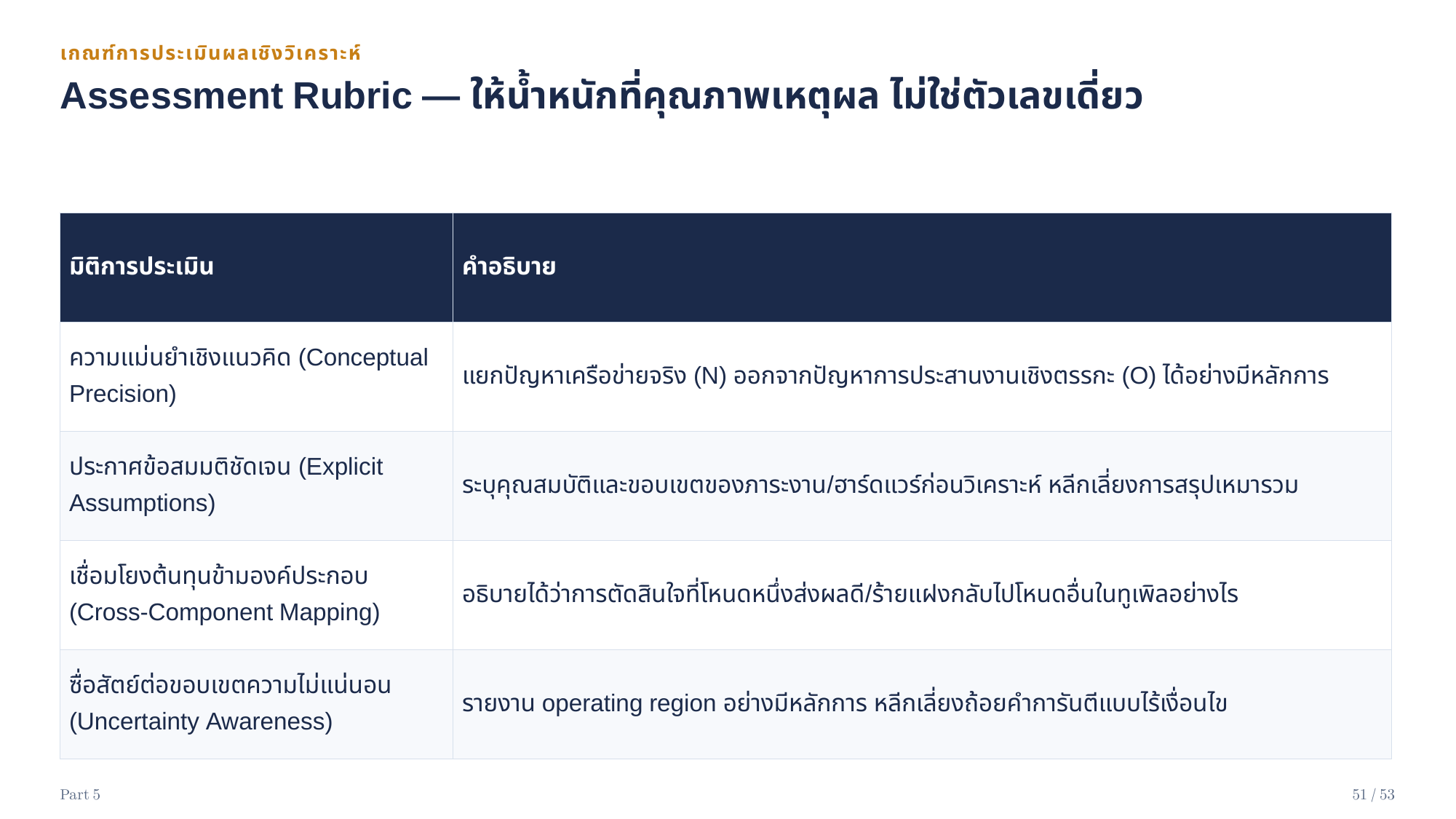

เกณฑ์การประเมินผลเชิงวิเคราะห์
Assessment Rubric — ให้น้ำหนักที่คุณภาพเหตุผล ไม่ใช่ตัวเลขเดี่ยว
| มิติการประเมิน | คำอธิบาย |
| --- | --- |
| ความแม่นยำเชิงแนวคิด (Conceptual Precision) | แยกปัญหาเครือข่ายจริง (N) ออกจากปัญหาการประสานงานเชิงตรรกะ (O) ได้อย่างมีหลักการ |
| ประกาศข้อสมมติชัดเจน (Explicit Assumptions) | ระบุคุณสมบัติและขอบเขตของภาระงาน/ฮาร์ดแวร์ก่อนวิเคราะห์ หลีกเลี่ยงการสรุปเหมารวม |
| เชื่อมโยงต้นทุนข้ามองค์ประกอบ (Cross-Component Mapping) | อธิบายได้ว่าการตัดสินใจที่โหนดหนึ่งส่งผลดี/ร้ายแฝงกลับไปโหนดอื่นในทูเพิลอย่างไร |
| ซื่อสัตย์ต่อขอบเขตความไม่แน่นอน (Uncertainty Awareness) | รายงาน operating region อย่างมีหลักการ หลีกเลี่ยงถ้อยคำการันตีแบบไร้เงื่อนไข |
Part 5
51 / 53